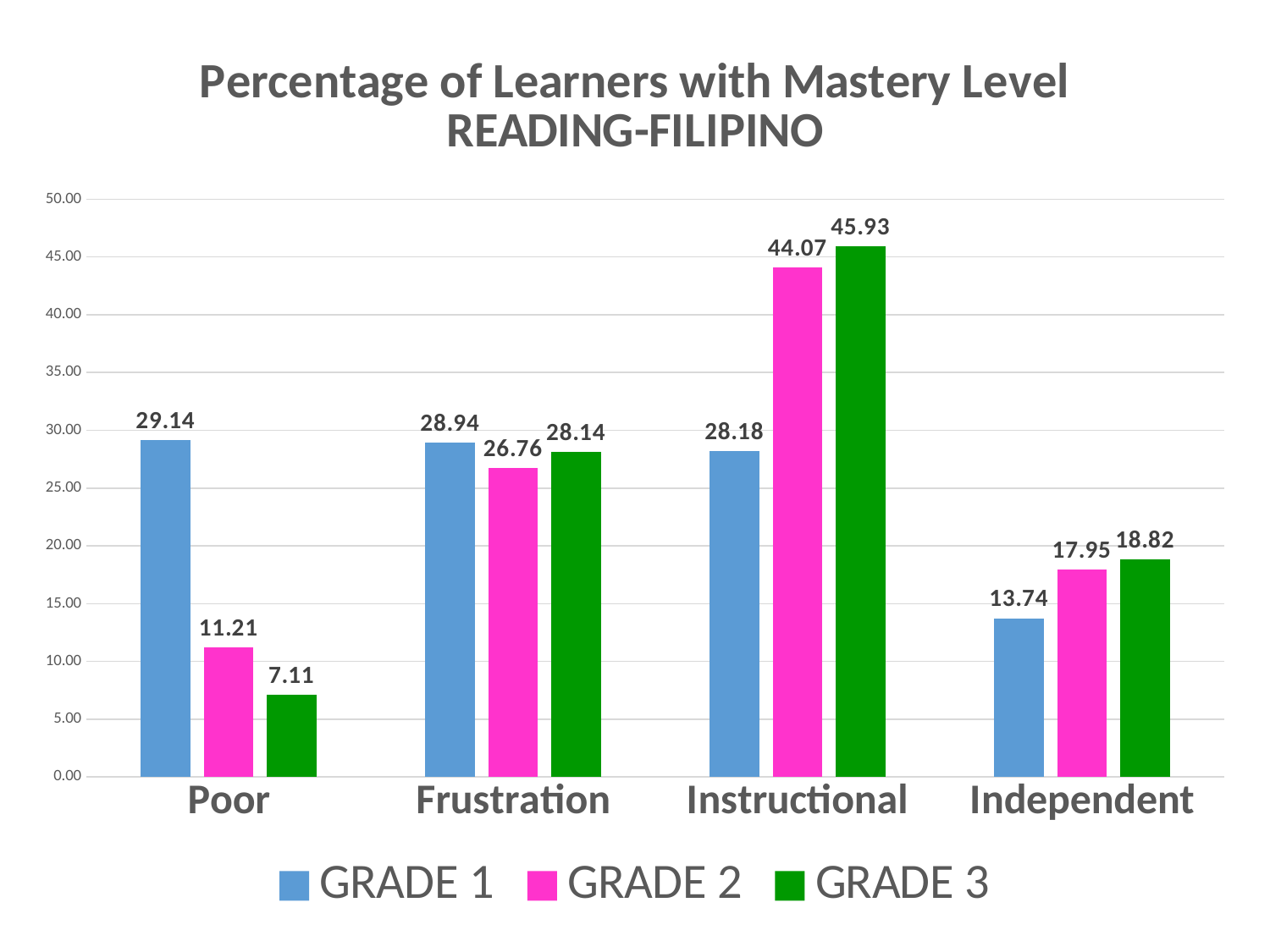

### Chart: Percentage of Learners with Mastery Level
READING-FILIPINO

| Category | GRADE 1 | GRADE 2 | GRADE 3 |
|---|---|---|---|
| Poor | 29.144566843465253 | 11.21333647872926 | 7.109004739336493 |
| Frustration | 28.940568475452196 | 26.759455846504675 | 28.142463040248995 |
| Instructional | 28.17897456820345 | 44.07486042305575 | 45.93265897998161 |
| Independent | 13.735890112879098 | 17.95234725171031 | 18.815873240432907 |